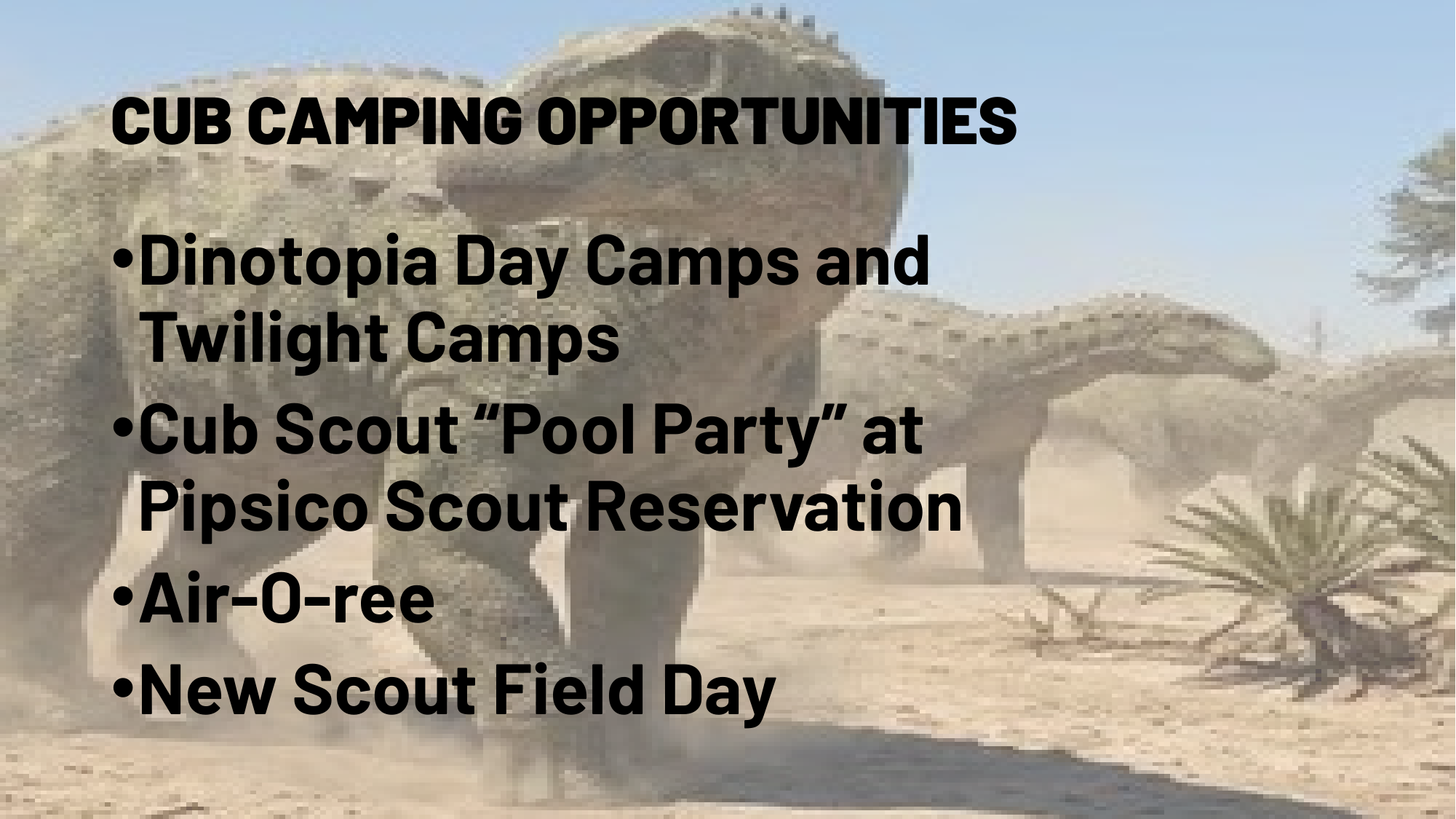

# CUB CAMPING OPPORTUNITIES
Dinotopia Day Camps and Twilight Camps
Cub Scout “Pool Party” at Pipsico Scout Reservation
Air-O-ree
New Scout Field Day